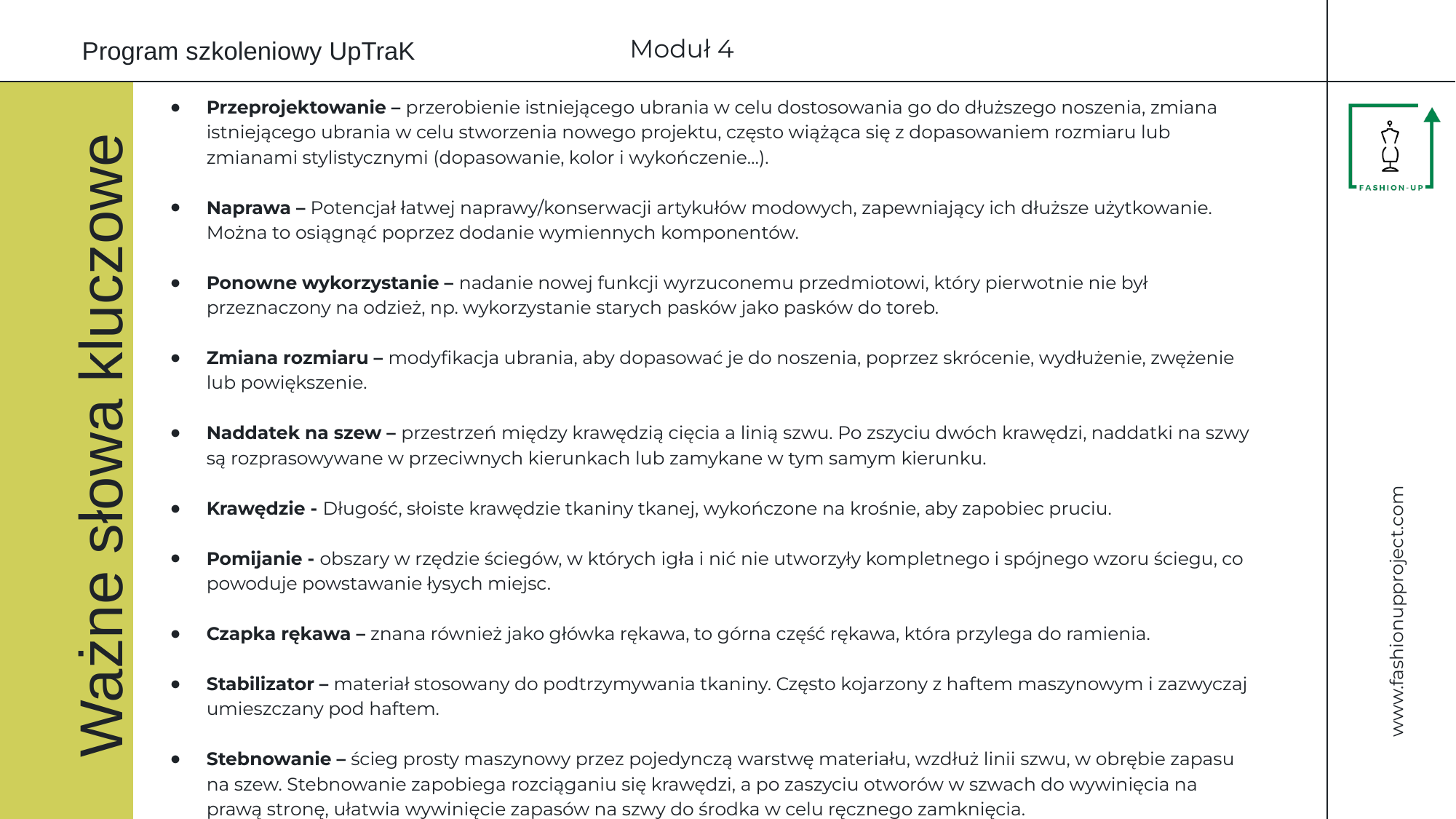

Moduł 4

Program szkoleniowy UpTraK

Przeprojektowanie – przerobienie istniejącego ubrania w celu dostosowania go do dłuższego noszenia, zmiana istniejącego ubrania w celu stworzenia nowego projektu, często wiążąca się z dopasowaniem rozmiaru lub zmianami stylistycznymi (dopasowanie, kolor i wykończenie…).

Naprawa – Potencjał łatwej naprawy/konserwacji artykułów modowych, zapewniający ich dłuższe użytkowanie. Można to osiągnąć poprzez dodanie wymiennych komponentów.

Ponowne wykorzystanie – nadanie nowej funkcji wyrzuconemu przedmiotowi, który pierwotnie nie był przeznaczony na odzież, np. wykorzystanie starych pasków jako pasków do toreb.

Zmiana rozmiaru – modyfikacja ubrania, aby dopasować je do noszenia, poprzez skrócenie, wydłużenie, zwężenie lub powiększenie.

Naddatek na szew – przestrzeń między krawędzią cięcia a linią szwu. Po zszyciu dwóch krawędzi, naddatki na szwy są rozprasowywane w przeciwnych kierunkach lub zamykane w tym samym kierunku.

Krawędzie - Długość, słoiste krawędzie tkaniny tkanej, wykończone na krośnie, aby zapobiec pruciu.
Pomijanie - obszary w rzędzie ściegów, w których igła i nić nie utworzyły kompletnego i spójnego wzoru ściegu, co powoduje powstawanie łysych miejsc.
Czapka rękawa – znana również jako główka rękawa, to górna część rękawa, która przylega do ramienia.
Stabilizator – materiał stosowany do podtrzymywania tkaniny. Często kojarzony z haftem maszynowym i zazwyczaj umieszczany pod haftem.
Stebnowanie – ścieg prosty maszynowy przez pojedynczą warstwę materiału, wzdłuż linii szwu, w obrębie zapasu na szew. Stebnowanie zapobiega rozciąganiu się krawędzi, a po zaszyciu otworów w szwach do wywinięcia na prawą stronę, ułatwia wywinięcie zapasów na szwy do środka w celu ręcznego zamknięcia.

Ważne słowa kluczowe
www.fashionupproject.com